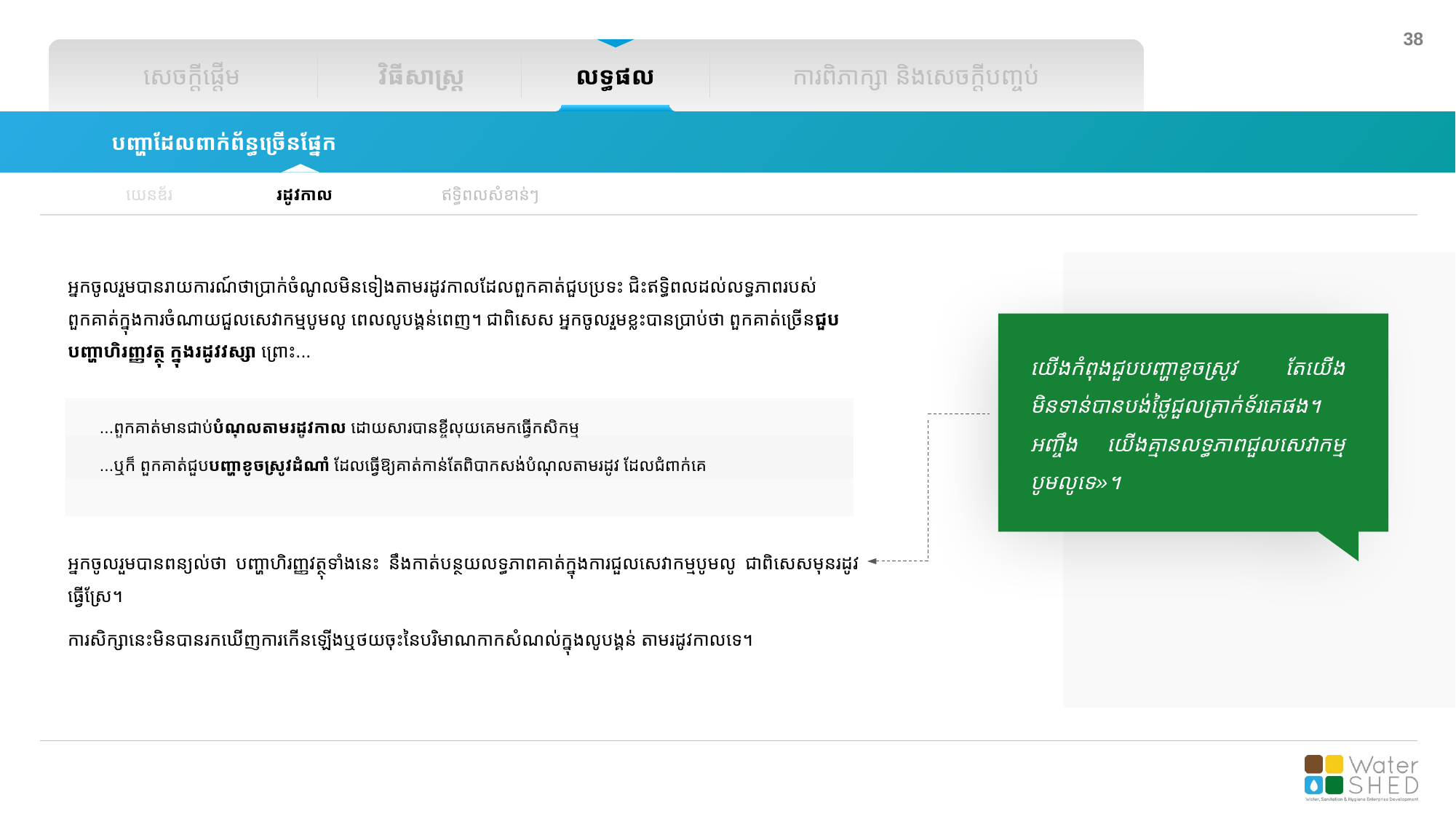

សេចក្តីផ្តើម
វិធីសាស្រ្ត
លទ្ធផល
ការពិភាក្សា និងសេចក្តីបញ្ចប់

បញ្ហាដែលពាក់ព័ន្ធច្រើនផ្នែក

យេនឌ័រ
រដូវកាល
ឥទ្ធិពលសំខាន់ៗ

អ្នកចូលរួមបានរាយការណ៍ថាប្រាក់ចំណូលមិនទៀងតាមរដូវកាលដែលពួកគាត់ជួបប្រទះ ជិះឥទ្ធិពលដល់លទ្ធភាពរបស់ពួកគាត់ក្នុងការចំណាយជួលសេវាកម្មបូមលូ ពេលលូបង្គន់ពេញ។ ជាពិសេស អ្នកចូលរួមខ្លះបានប្រាប់ថា ពួកគាត់ច្រើនជួបបញ្ហាហិរញ្ញវត្ថុ ក្នុងរដូវវស្សា ព្រោះ...

យើងកំពុងជួបបញ្ហាខូចស្រូវ  តែយើងមិនទាន់បានបង់ថ្លៃជួលត្រាក់ទ័រគេផង។ អញ្ចឹង យើងគ្មានលទ្ធភាពជួលសេវាកម្មបូមលូទេ»។

...ពួកគាត់មានជាប់បំណុលតាមរដូវកាល ដោយសារបានខ្ចីលុយគេមកធ្វើកសិកម្ម

...ឬក៏ ពួកគាត់ជួបបញ្ហាខូចស្រូវដំណាំ ដែលធ្វើឱ្យគាត់កាន់តែពិបាកសង់បំណុលតាមរដូវ ដែលជំពាក់គេ
អ្នកចូលរួមបានពន្យល់ថា បញ្ហាហិរញ្ញវត្ថុទាំងនេះ នឹងកាត់បន្ថយលទ្ធភាពគាត់ក្នុងការជួលសេវាកម្មបូមលូ ជាពិសេសមុនរដូវធ្វើស្រែ។
ការសិក្សានេះមិនបានរកឃើញការកើនឡើងឬថយចុះនៃបរិមាណកាកសំណល់ក្នុងលូបង្គន់ តាមរដូវកាលទេ។